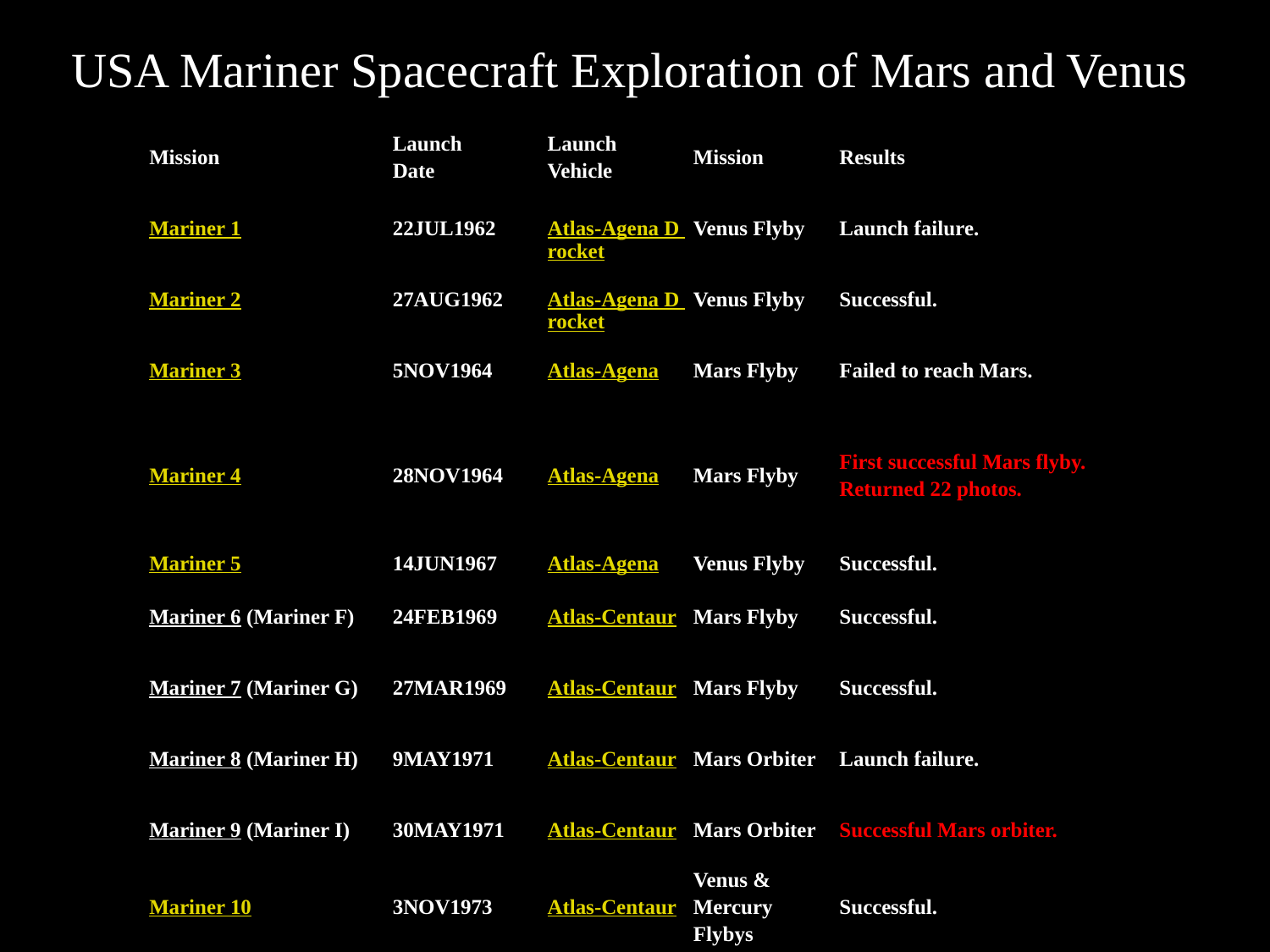

USA Mariner Spacecraft Exploration of Mars and Venus
| Mission | Launch Date | Launch Vehicle | Mission | Results |
| --- | --- | --- | --- | --- |
| Mariner 1 | 22JUL1962 | Atlas-Agena D rocket | Venus Flyby | Launch failure. |
| Mariner 2 | 27AUG1962 | Atlas-Agena D rocket | Venus Flyby | Successful. |
| Mariner 3 | 5NOV1964 | Atlas-Agena | Mars Flyby | Failed to reach Mars. |
| Mariner 4 | 28NOV1964 | Atlas-Agena | Mars Flyby | First successful Mars flyby. Returned 22 photos. |
| Mariner 5 | 14JUN1967 | Atlas-Agena | Venus Flyby | Successful. |
| Mariner 6 (Mariner F) | 24FEB1969 | Atlas-Centaur | Mars Flyby | Successful. |
| Mariner 7 (Mariner G) | 27MAR1969 | Atlas-Centaur | Mars Flyby | Successful. |
| Mariner 8 (Mariner H) | 9MAY1971 | Atlas-Centaur | Mars Orbiter | Launch failure. |
| Mariner 9 (Mariner I) | 30MAY1971 | Atlas-Centaur | Mars Orbiter | Successful Mars orbiter. |
| Mariner 10 | 3NOV1973 | Atlas-Centaur | Venus & Mercury Flybys | Successful. |